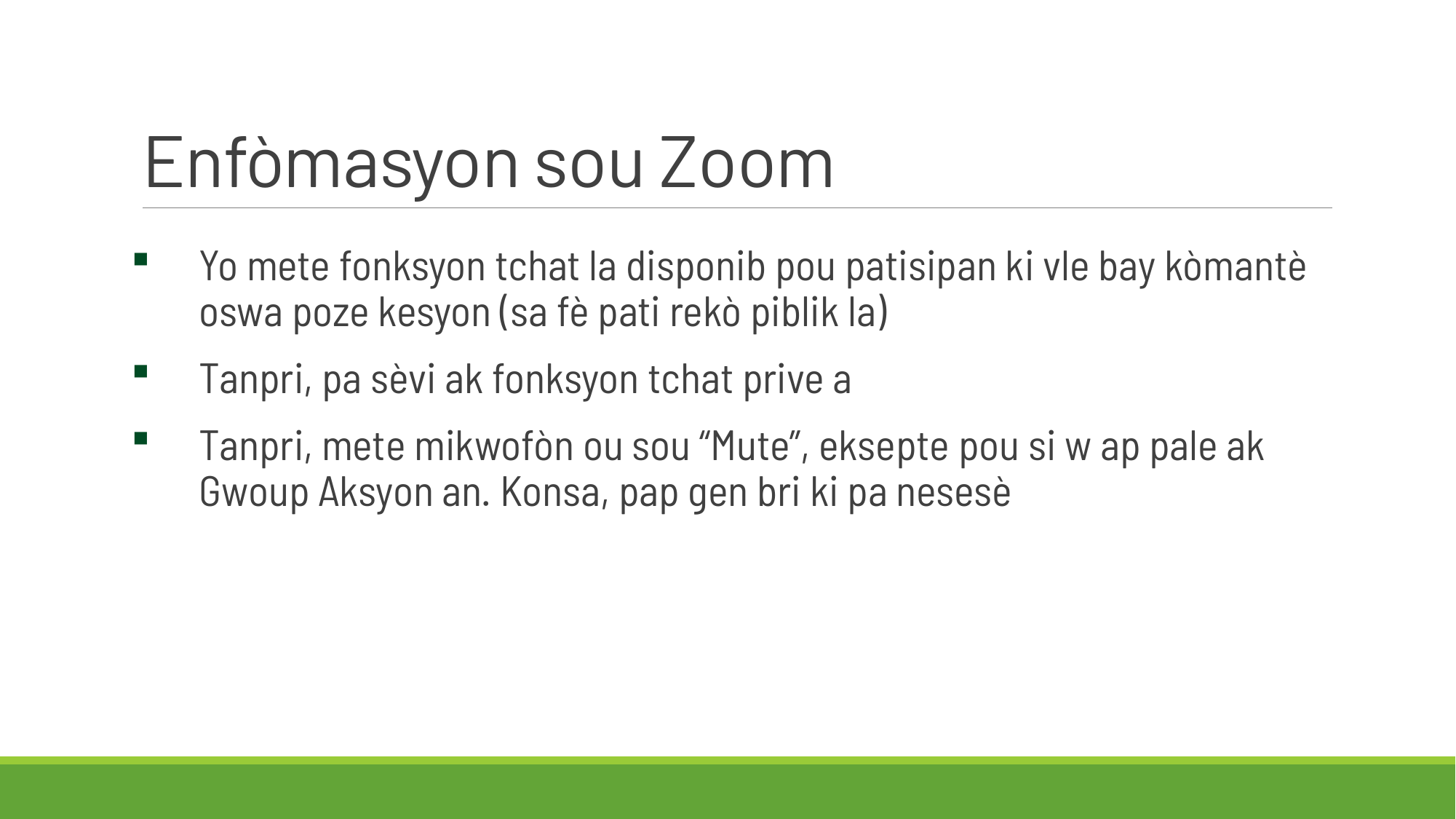

# Enfòmasyon sou Zoom
Yo mete fonksyon tchat la disponib pou patisipan ki vle bay kòmantè oswa poze kesyon (sa fè pati rekò piblik la)
Tanpri, pa sèvi ak fonksyon tchat prive a
Tanpri, mete mikwofòn ou sou “Mute”, eksepte pou si w ap pale ak Gwoup Aksyon an. Konsa, pap gen bri ki pa nesesè